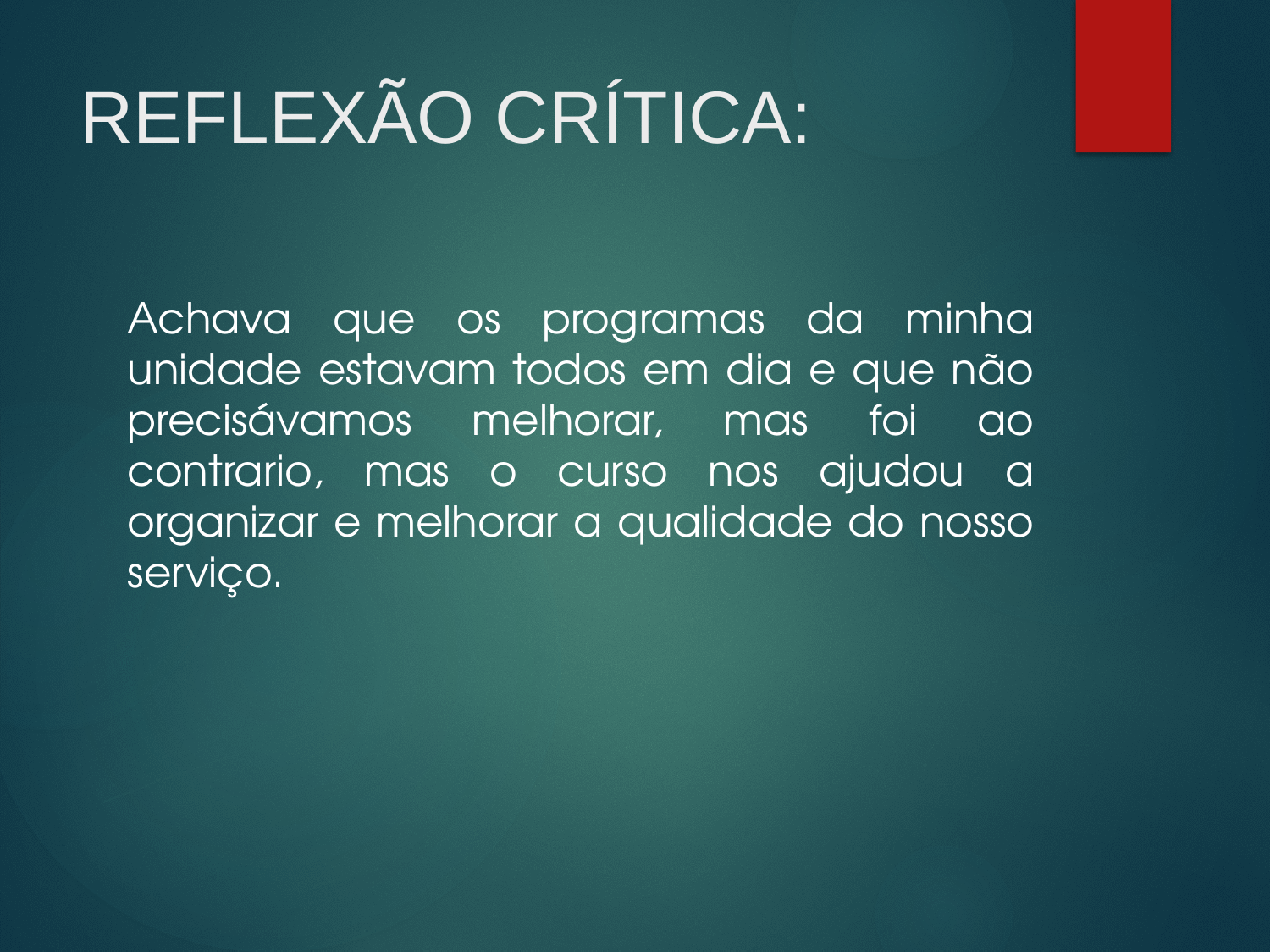

# REFLEXÃO CRÍTICA:
Achava que os programas da minha unidade estavam todos em dia e que não precisávamos melhorar, mas foi ao contrario, mas o curso nos ajudou a organizar e melhorar a qualidade do nosso serviço.